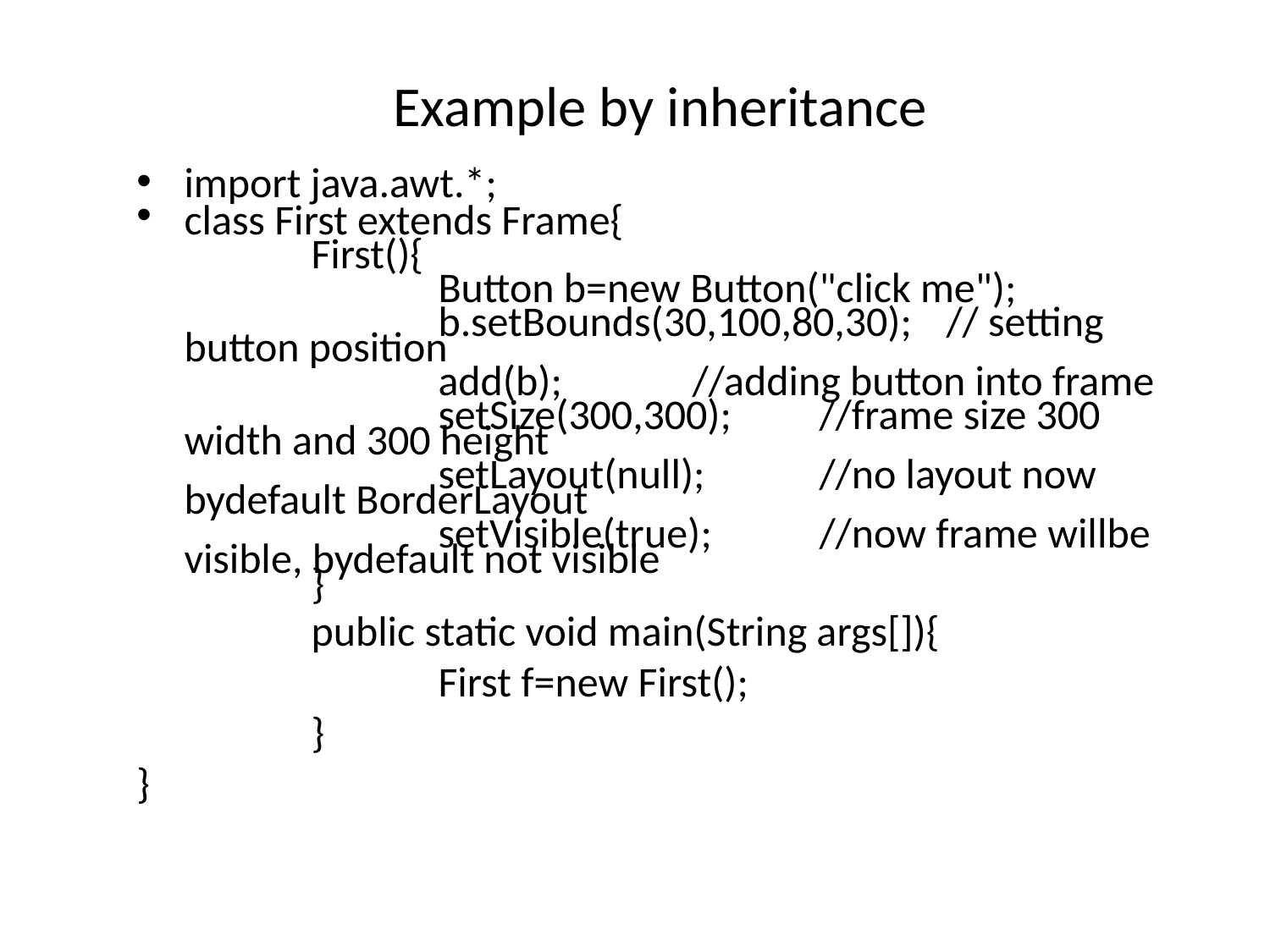

# Example by inheritance
import java.awt.*;
class First extends Frame{
		First(){
			Button b=new Button("click me");
			b.setBounds(30,100,80,30);	// setting button position
			add(b);		//adding button into frame
			setSize(300,300);	//frame size 300 width and 300 height
			setLayout(null);	//no layout now bydefault BorderLayout
			setVisible(true);	//now frame willbe visible, bydefault not visible
		}
		public static void main(String args[]){
			First f=new First();
		}
}